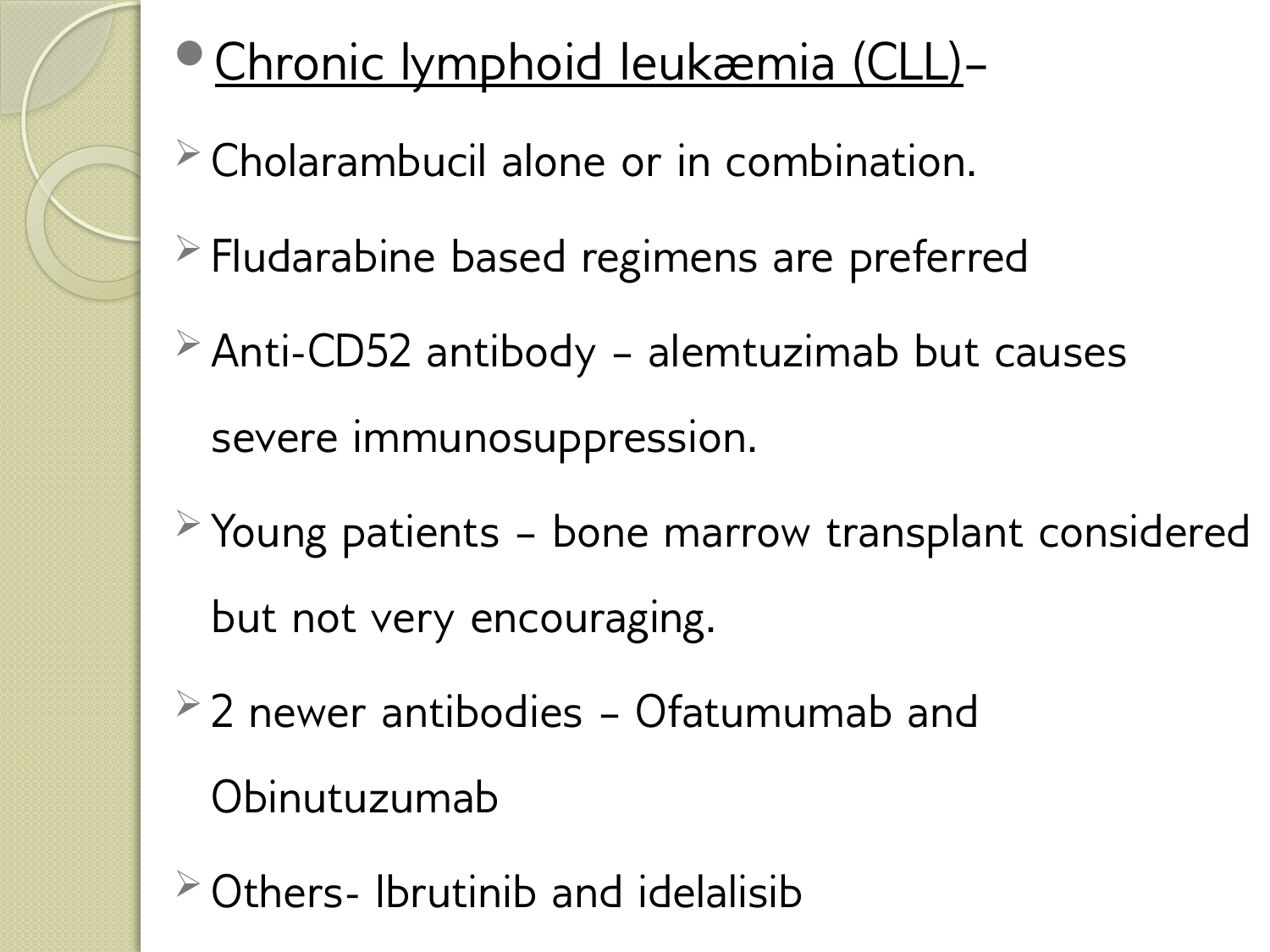

Chronic lymphoid leukaemia (CLL)–
Cholarambucil alone or in combination.
Fludarabine based regimens are preferred
Anti-CD52 antibody – alemtuzimab but causes severe immunosuppression.
Young patients – bone marrow transplant considered but not very encouraging.
2 newer antibodies – Ofatumumab and Obinutuzumab
Others- Ibrutinib and idelalisib